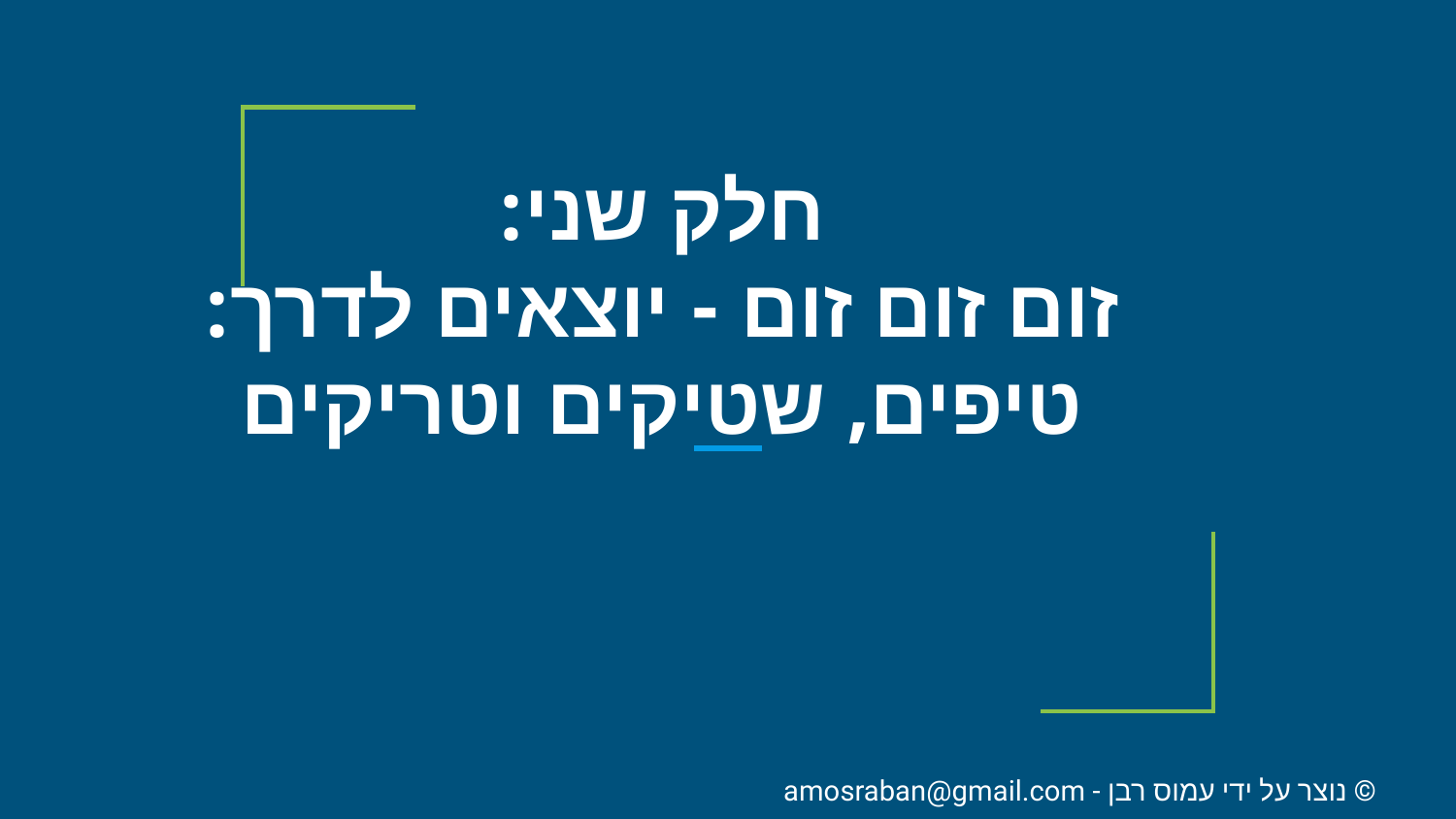

# חלק שני: זום זום זום - יוצאים לדרך: טיפים, שטיקים וטריקים